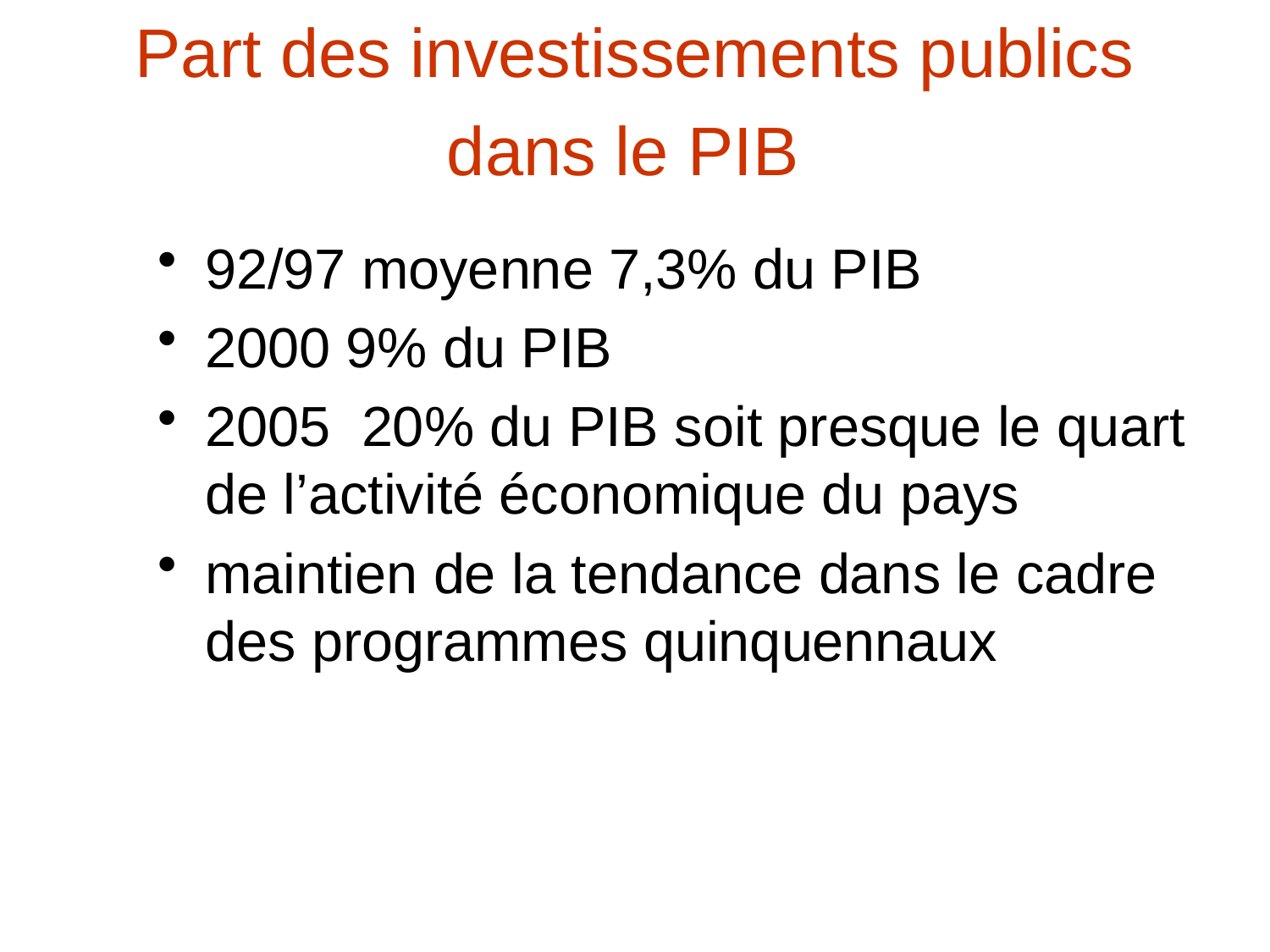

Part des investissements publics dans le PIB
92/97 moyenne 7,3% du PIB
2000 9% du PIB
2005  20% du PIB soit presque le quart de l’activité économique du pays
maintien de la tendance dans le cadre des programmes quinquennaux